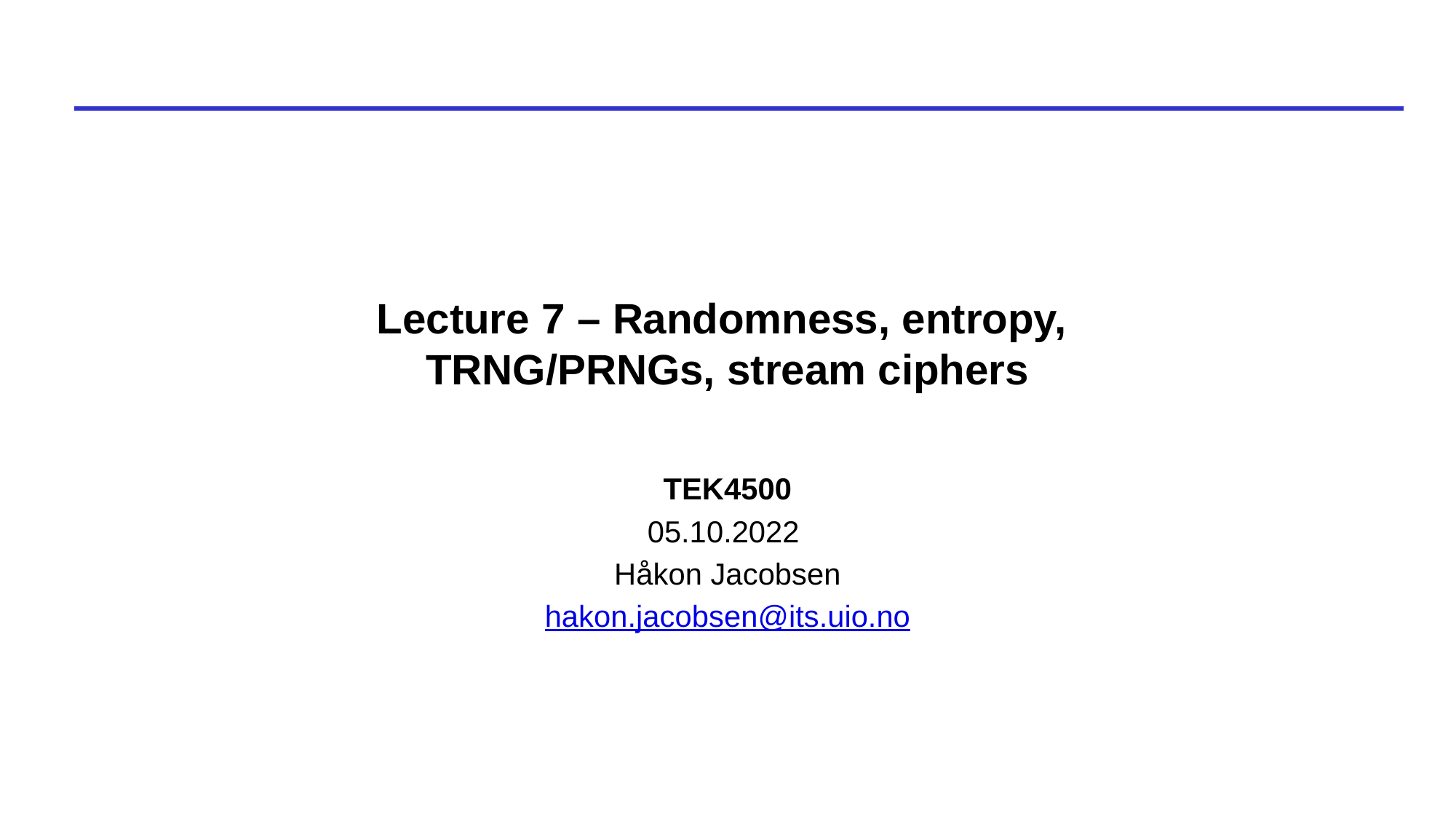

# Lecture 7 – Randomness, entropy, TRNG/PRNGs, stream ciphers
TEK4500
05.10.2022
Håkon Jacobsen
hakon.jacobsen@its.uio.no